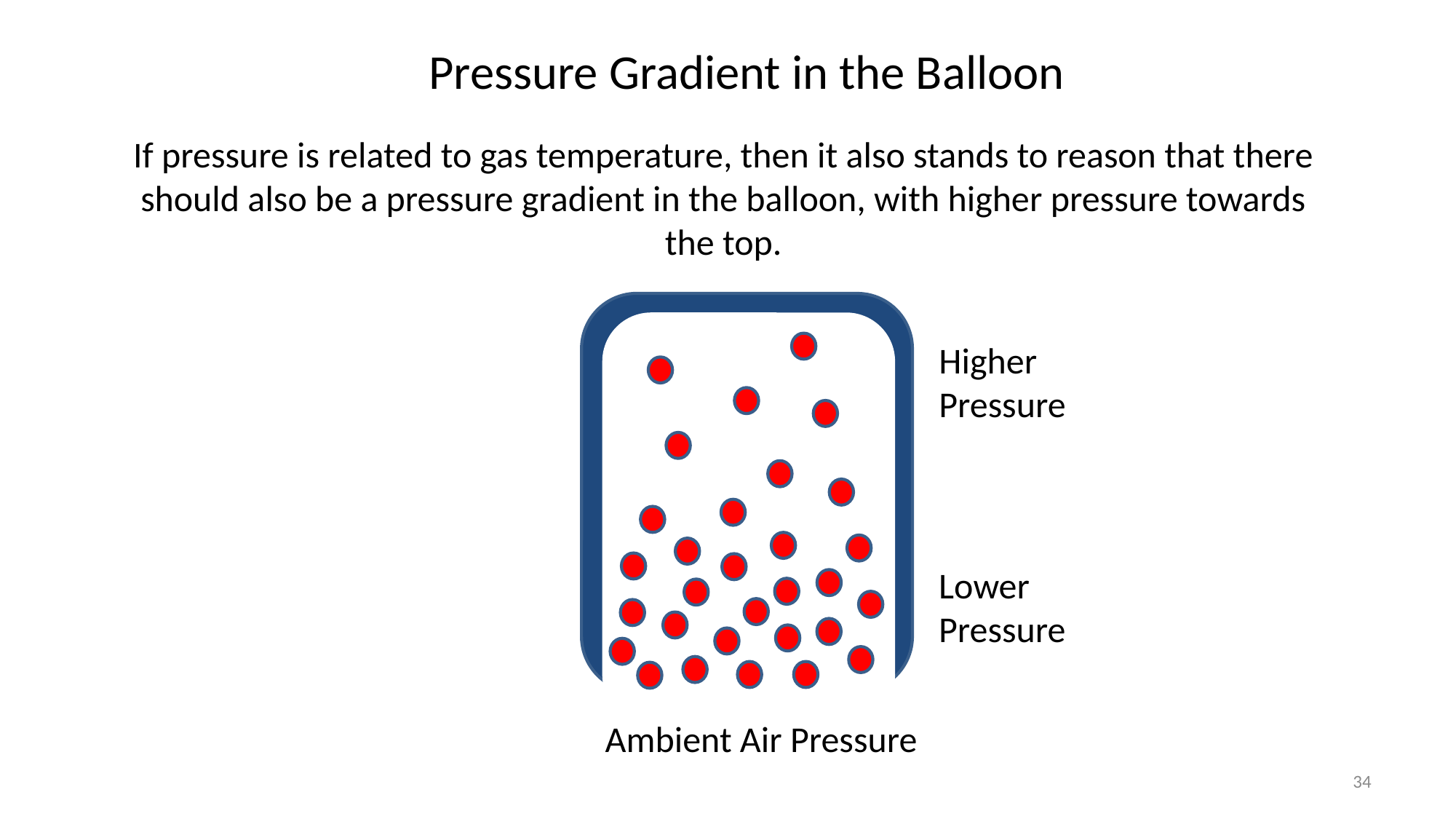

Pressure Gradient in the Balloon
If pressure is related to gas temperature, then it also stands to reason that there should also be a pressure gradient in the balloon, with higher pressure towards the top.

Higher Pressure
Lower Pressure
Ambient Air Pressure
34